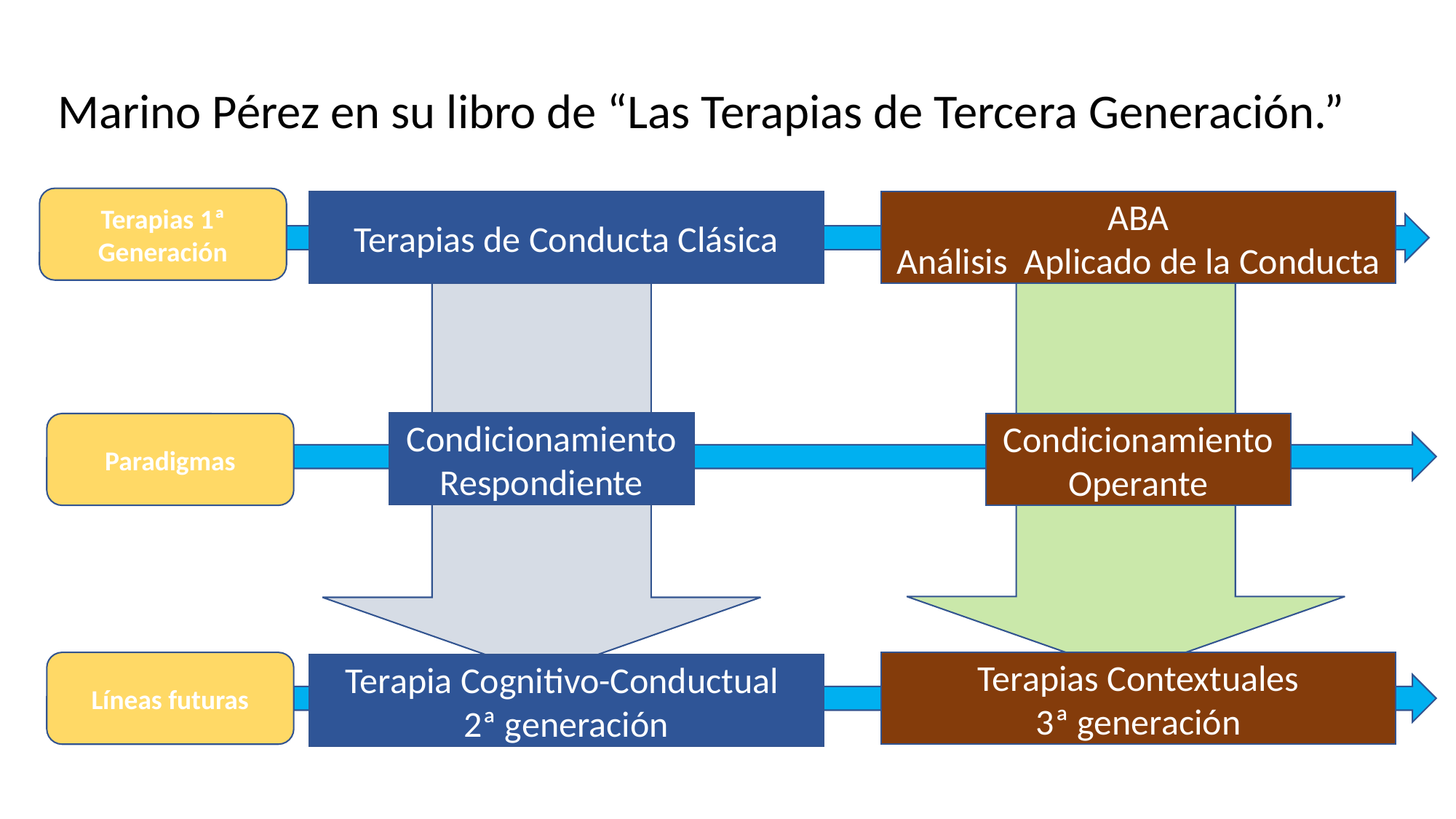

Marino Pérez en su libro de “Las Terapias de Tercera Generación.”
Terapias 1ª Generación
Terapias de Conducta Clásica
ABA
Análisis  Aplicado de la Conducta

Condicionamiento
Respondiente
Paradigmas
Condicionamiento
Operante

Líneas futuras
Terapias Contextuales
3ª generación
Terapia Cognitivo-Conductual
2ª generación